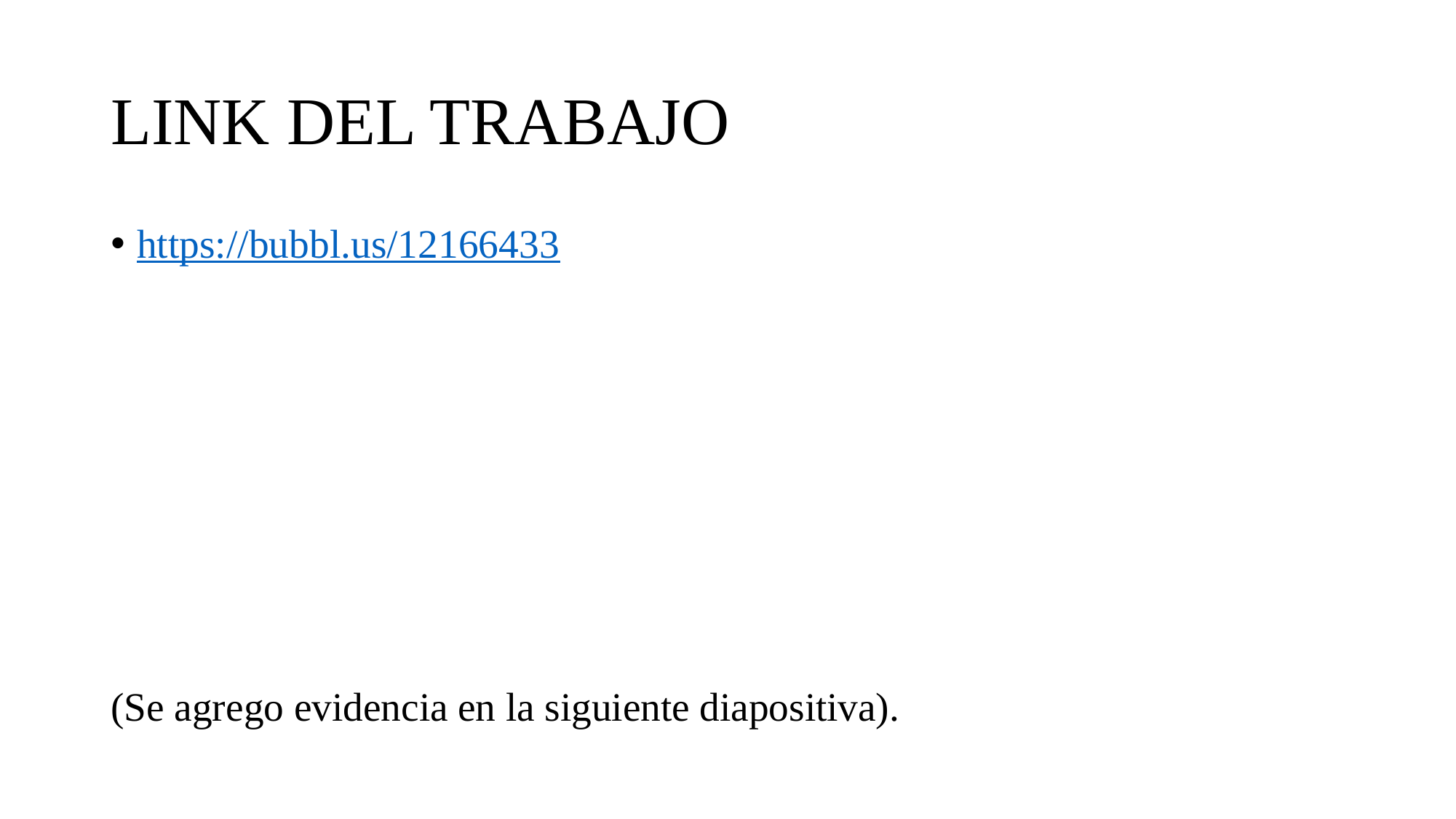

# LINK DEL TRABAJO
https://bubbl.us/12166433

(Se agrego evidencia en la siguiente diapositiva).